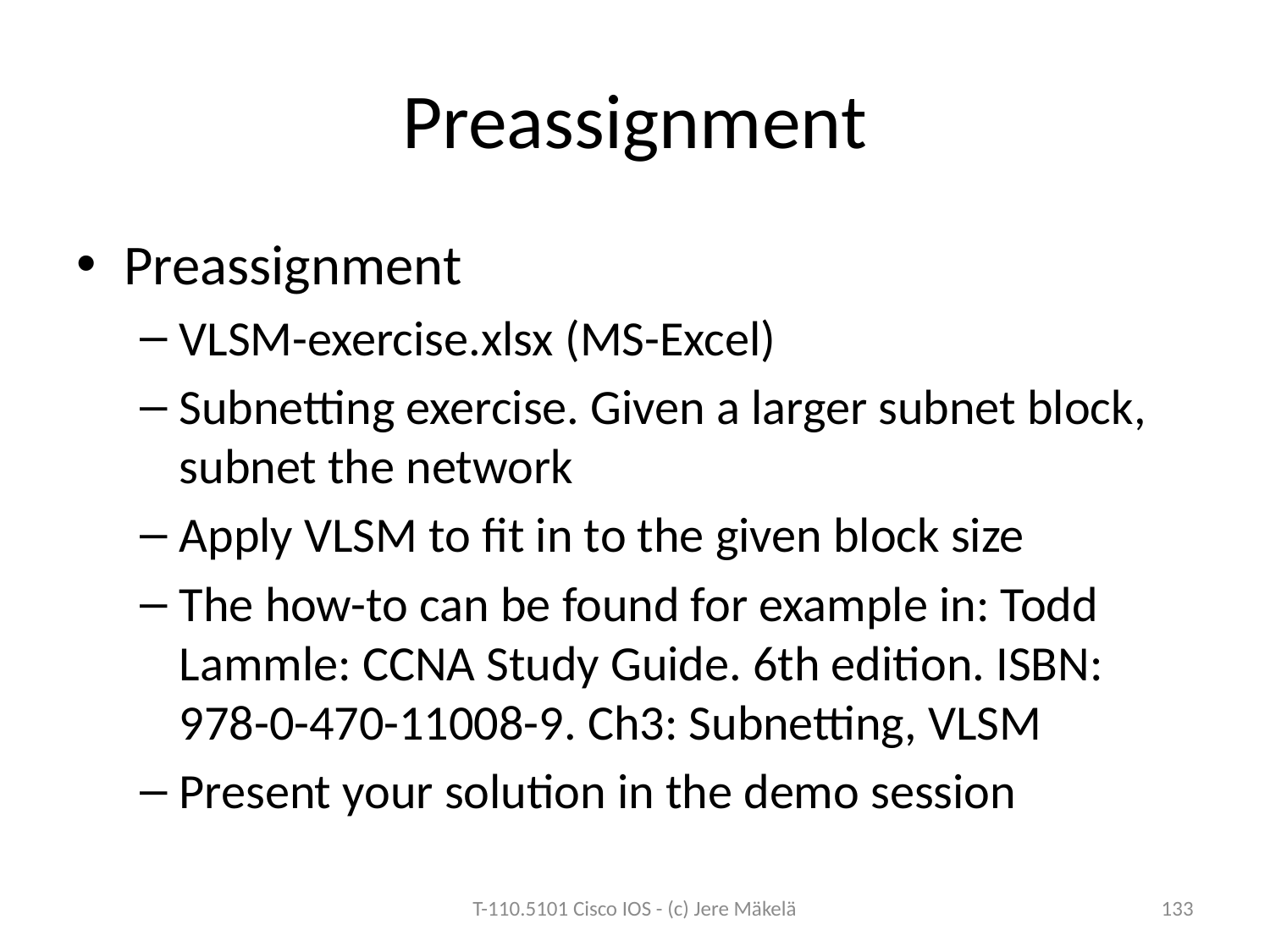

# Preassignment
Preassignment
VLSM-exercise.xlsx (MS-Excel)
Subnetting exercise. Given a larger subnet block, subnet the network
Apply VLSM to fit in to the given block size
The how-to can be found for example in: Todd Lammle: CCNA Study Guide. 6th edition. ISBN: 978-0-470-11008-9. Ch3: Subnetting, VLSM
Present your solution in the demo session

T-110.5101 Cisco IOS - (c) Jere Mäkelä
133